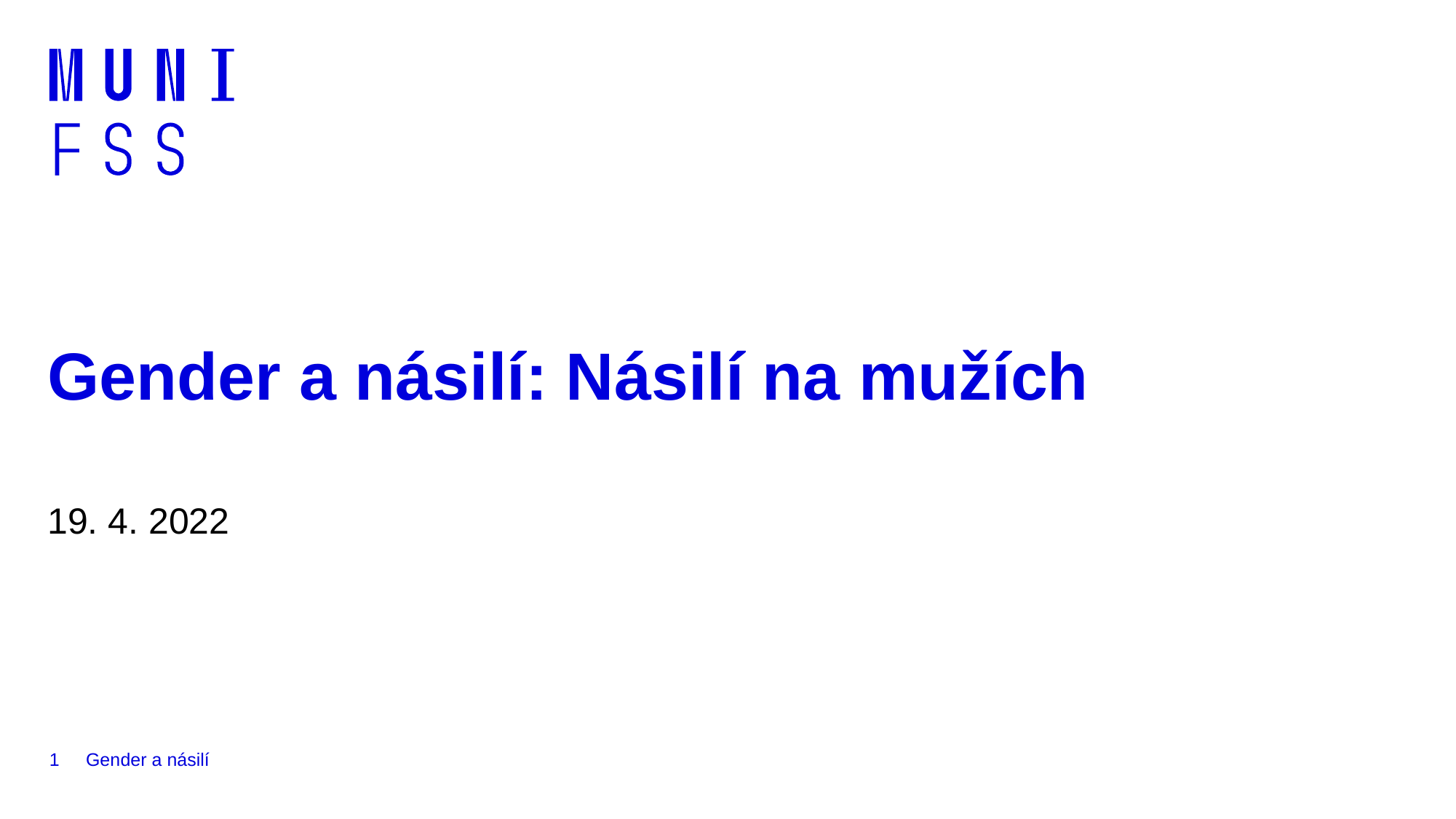

# Gender a násilí: Násilí na mužích
19. 4. 2022
1
Gender a násilí